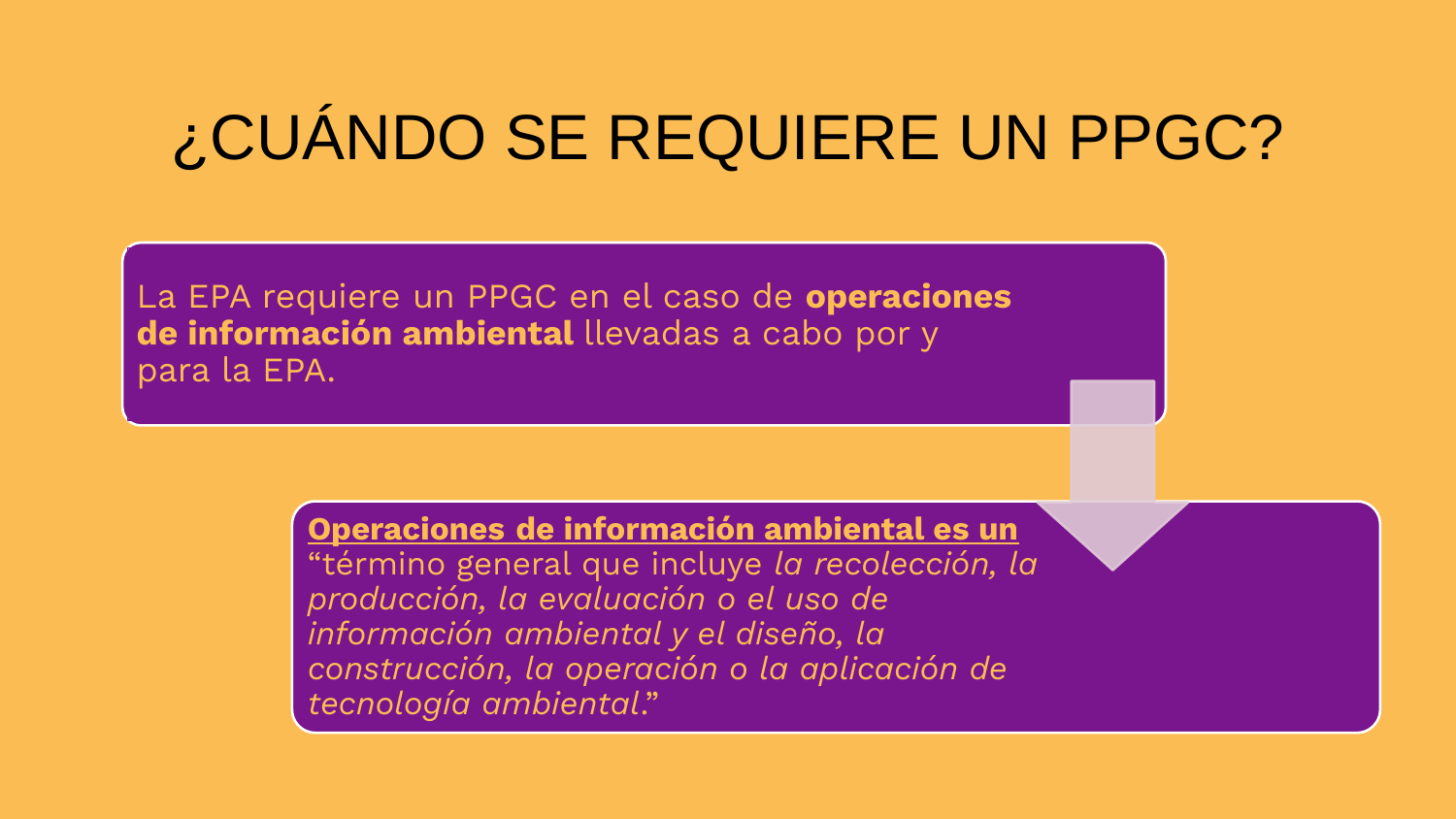

# ¿CUÁNDO SE REQUIERE UN PPGC?

La EPA requiere un PPGC en el caso de operaciones de información ambiental llevadas a cabo por y para la EPA.

Operaciones de información ambiental es un “término general que incluye la recolección, la producción, la evaluación o el uso de información ambiental y el diseño, la construcción, la operación o la aplicación de tecnología ambiental.”